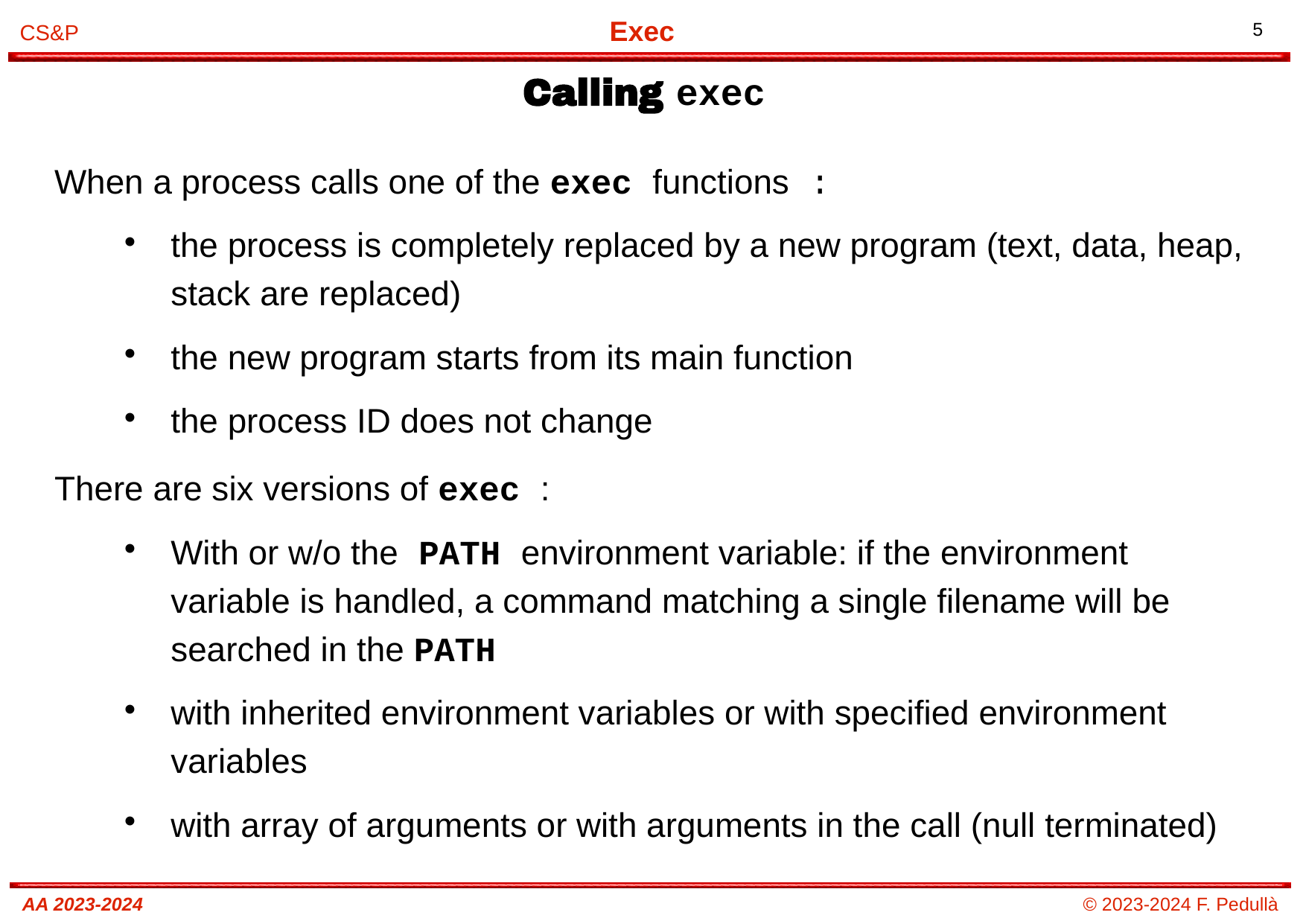

Calling exec
# When a process calls one of the exec functions :
the process is completely replaced by a new program (text, data, heap, stack are replaced)
the new program starts from its main function
the process ID does not change
There are six versions of exec :
With or w/o the PATH environment variable: if the environment variable is handled, a command matching a single filename will be searched in the PATH
with inherited environment variables or with specified environment variables
with array of arguments or with arguments in the call (null terminated)